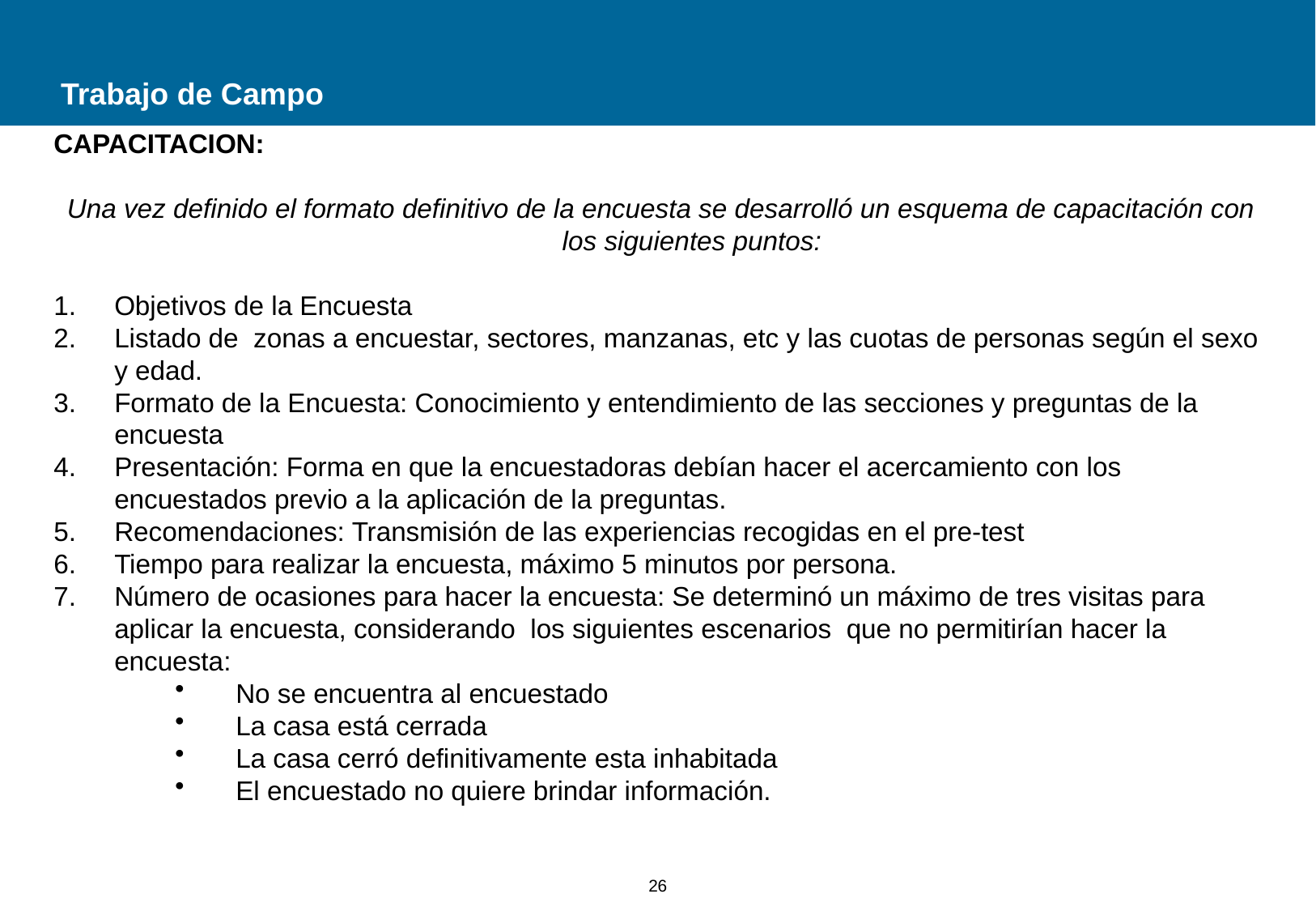

# Trabajo de Campo
CAPACITACION:

Una vez definido el formato definitivo de la encuesta se desarrolló un esquema de capacitación con los siguientes puntos:

Objetivos de la Encuesta
Listado de  zonas a encuestar, sectores, manzanas, etc y las cuotas de personas según el sexo y edad.
Formato de la Encuesta: Conocimiento y entendimiento de las secciones y preguntas de la encuesta
Presentación: Forma en que la encuestadoras debían hacer el acercamiento con los encuestados previo a la aplicación de la preguntas.
Recomendaciones: Transmisión de las experiencias recogidas en el pre-test
Tiempo para realizar la encuesta, máximo 5 minutos por persona.
Número de ocasiones para hacer la encuesta: Se determinó un máximo de tres visitas para aplicar la encuesta, considerando  los siguientes escenarios  que no permitirían hacer la encuesta:
No se encuentra al encuestado
La casa está cerrada
La casa cerró definitivamente esta inhabitada
El encuestado no quiere brindar información.

26